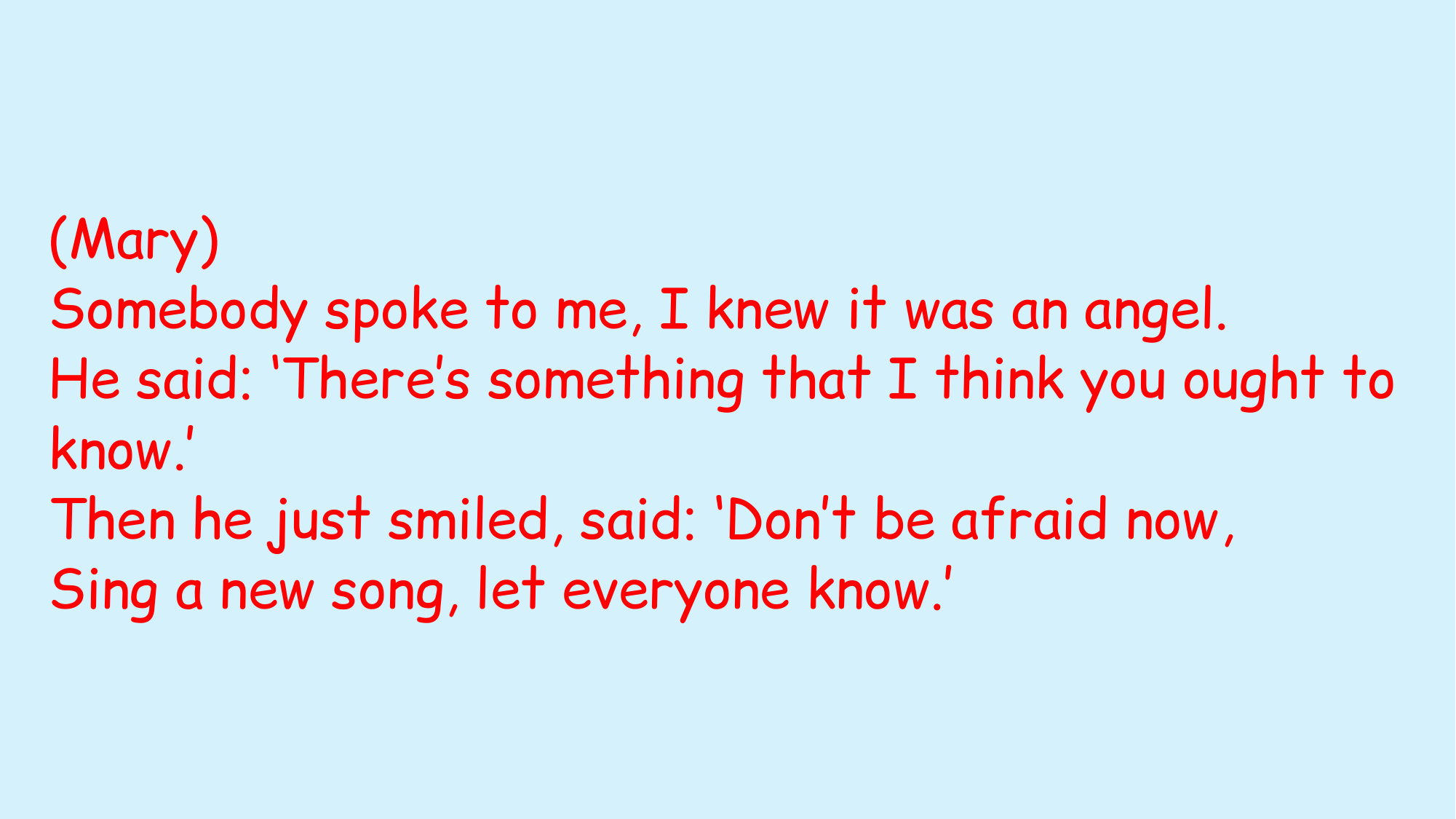

(Mary)
Somebody spoke to me, I knew it was an angel.
He said: ‘There’s something that I think you ought to know.’
Then he just smiled, said: ‘Don’t be afraid now,
Sing a new song, let everyone know.’